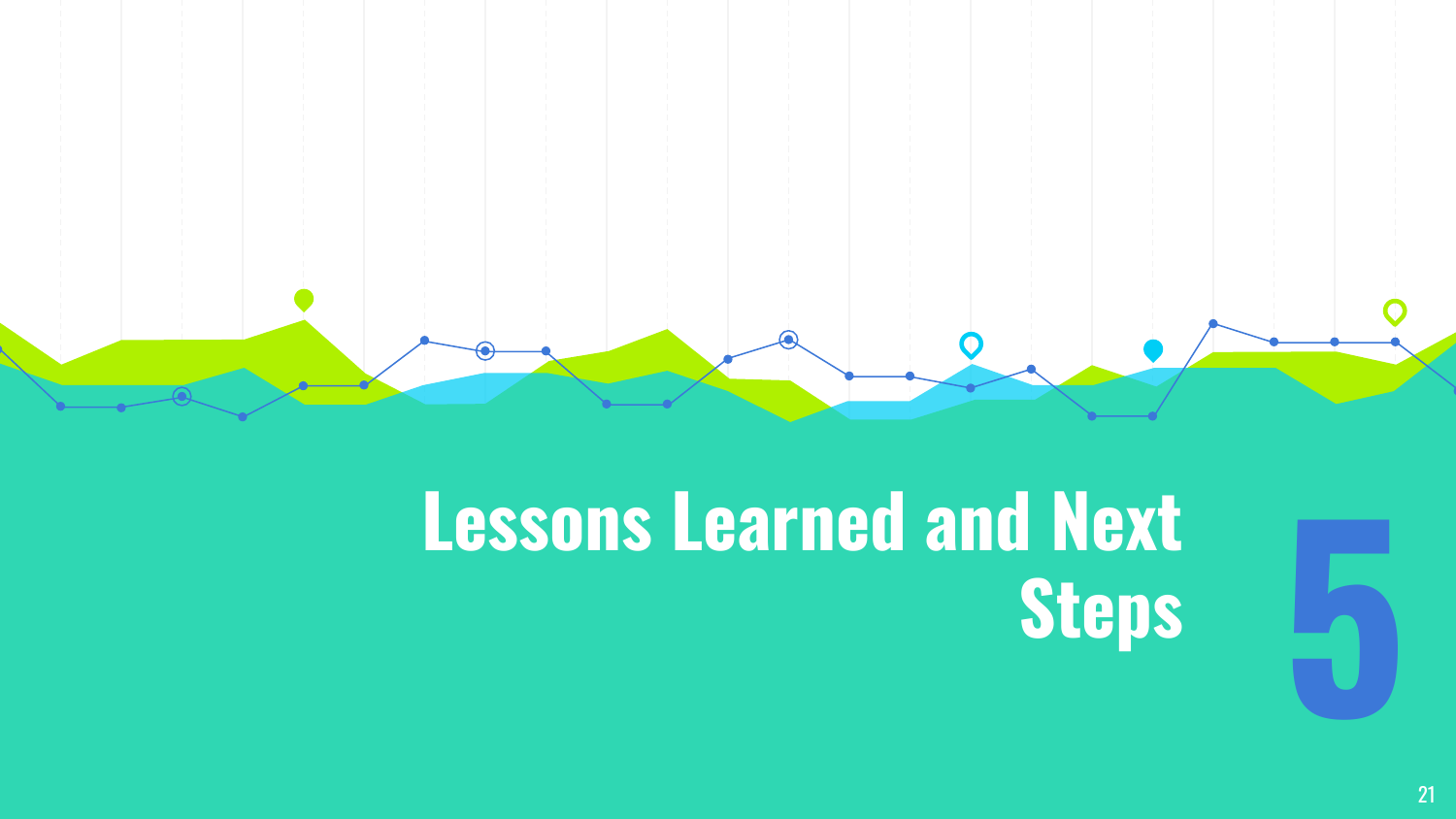

5
# Lessons Learned and Next Steps
21